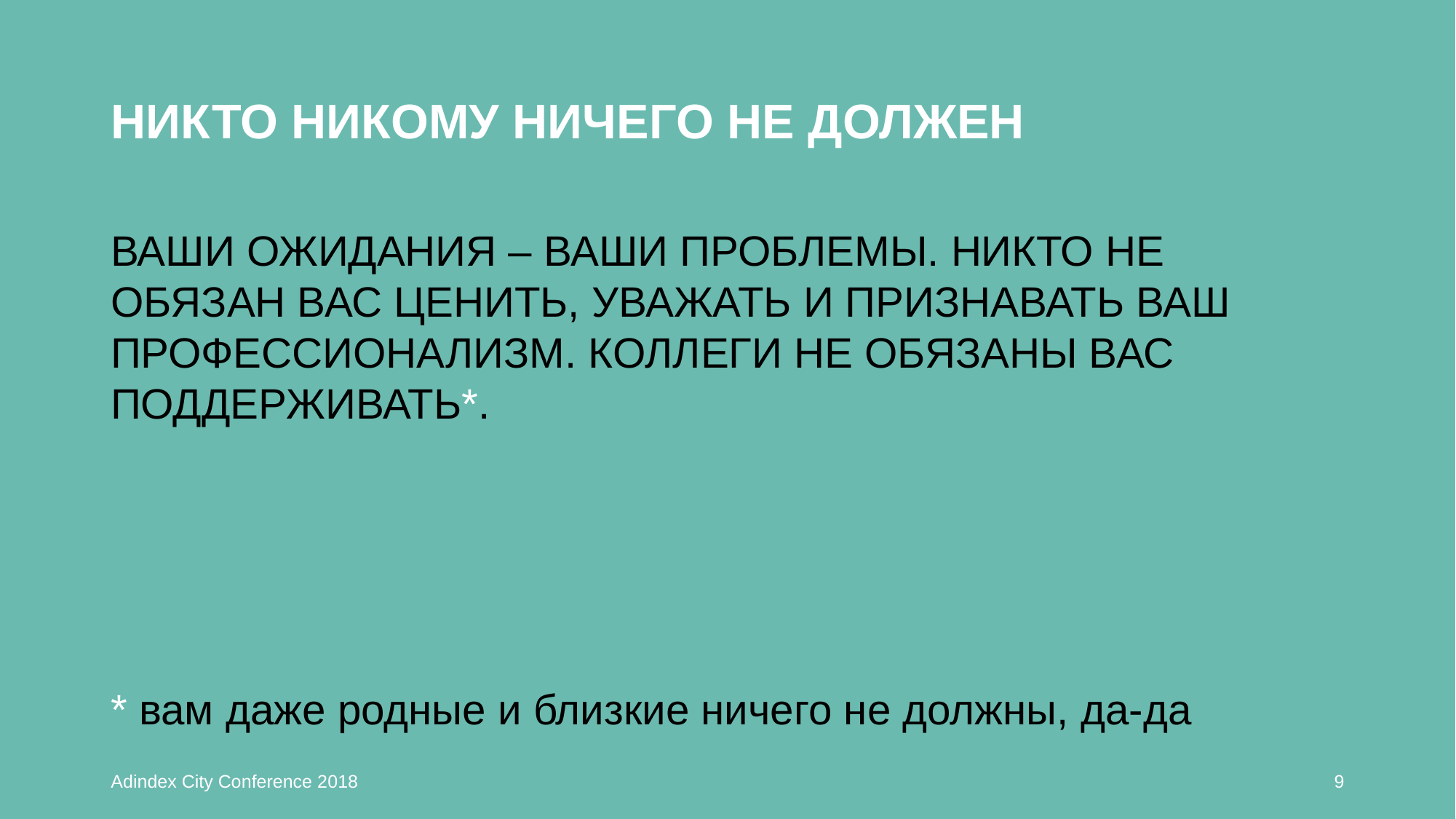

# НИКТО НИКОМУ НИЧЕГО НЕ ДОЛЖЕН
ВАШИ ОЖИДАНИЯ – ВАШИ ПРОБЛЕМЫ. НИКТО НЕ ОБЯЗАН ВАС ЦЕНИТЬ, УВАЖАТЬ И ПРИЗНАВАТЬ ВАШ ПРОФЕССИОНАЛИЗМ. КОЛЛЕГИ НЕ ОБЯЗАНЫ ВАС ПОДДЕРЖИВАТЬ*.

* вам даже родные и близкие ничего не должны, да-да
Adindex City Conference 2018
9